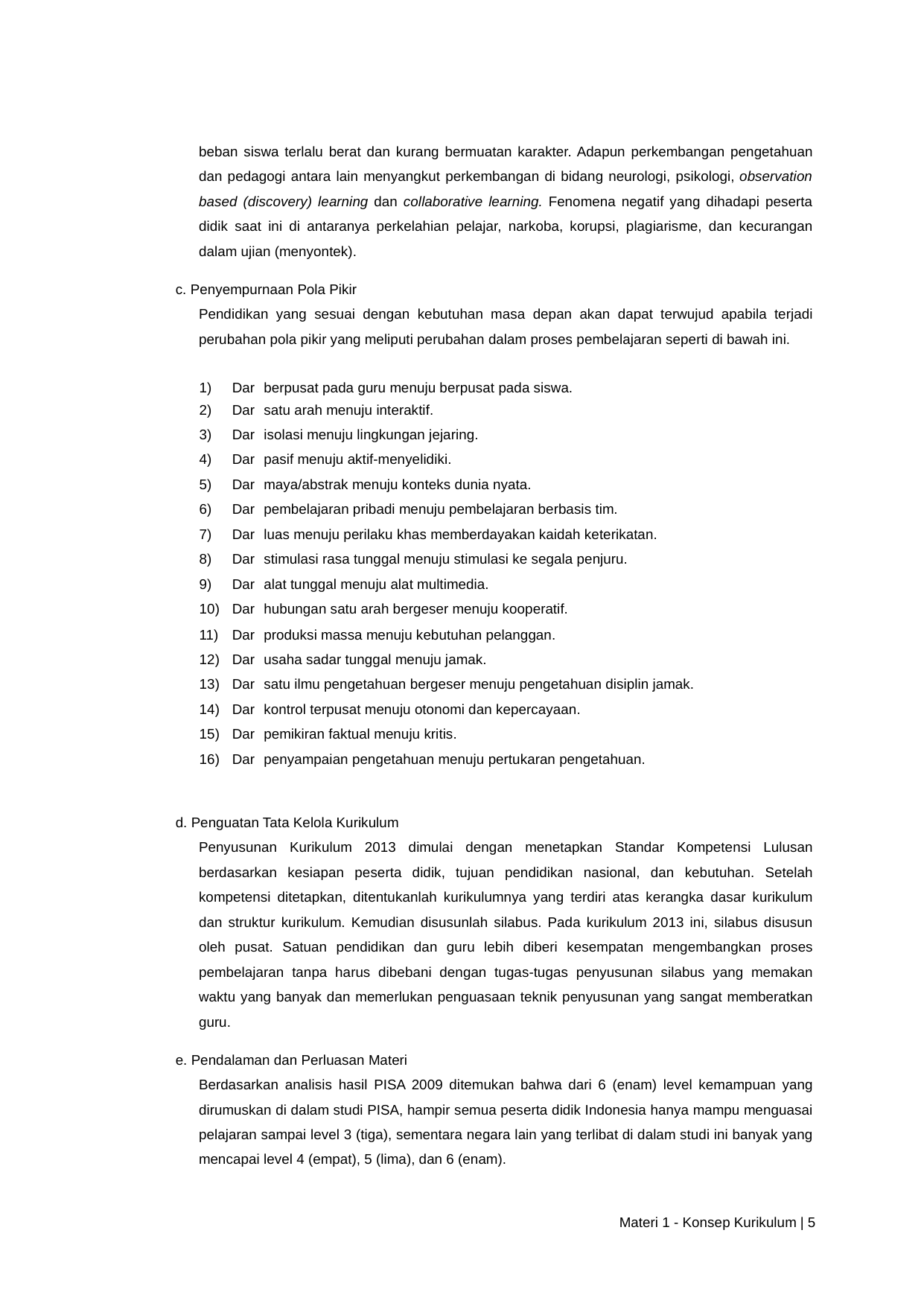

beban siswa terlalu berat dan kurang bermuatan karakter. Adapun perkembangan pengetahuan dan pedagogi antara lain menyangkut perkembangan di bidang neurologi, psikologi, observation based (discovery) learning dan collaborative learning. Fenomena negatif yang dihadapi peserta didik saat ini di antaranya perkelahian pelajar, narkoba, korupsi, plagiarisme, dan kecurangan dalam ujian (menyontek).
c. Penyempurnaan Pola Pikir
Pendidikan yang sesuai dengan kebutuhan masa depan akan dapat terwujud apabila terjadi perubahan pola pikir yang meliputi perubahan dalam proses pembelajaran seperti di bawah ini.
| 1) | Dar | berpusat pada guru menuju berpusat pada siswa. |
| --- | --- | --- |
| 2) | Dar | satu arah menuju interaktif. |
| 3) | Dar | isolasi menuju lingkungan jejaring. |
| 4) | Dar | pasif menuju aktif-menyelidiki. |
| 5) | Dar | maya/abstrak menuju konteks dunia nyata. |
| 6) | Dar | pembelajaran pribadi menuju pembelajaran berbasis tim. |
| 7) | Dar | luas menuju perilaku khas memberdayakan kaidah keterikatan. |
| 8) | Dar | stimulasi rasa tunggal menuju stimulasi ke segala penjuru. |
| 9) | Dar | alat tunggal menuju alat multimedia. |
| 10) | Dar | hubungan satu arah bergeser menuju kooperatif. |
| 11) | Dar | produksi massa menuju kebutuhan pelanggan. |
| 12) | Dar | usaha sadar tunggal menuju jamak. |
| 13) | Dar | satu ilmu pengetahuan bergeser menuju pengetahuan disiplin jamak. |
| 14) | Dar | kontrol terpusat menuju otonomi dan kepercayaan. |
| 15) | Dar | pemikiran faktual menuju kritis. |
| 16) | Dar | penyampaian pengetahuan menuju pertukaran pengetahuan. |
d. Penguatan Tata Kelola Kurikulum
Penyusunan Kurikulum 2013 dimulai dengan menetapkan Standar Kompetensi Lulusan berdasarkan kesiapan peserta didik, tujuan pendidikan nasional, dan kebutuhan. Setelah kompetensi ditetapkan, ditentukanlah kurikulumnya yang terdiri atas kerangka dasar kurikulum dan struktur kurikulum. Kemudian disusunlah silabus. Pada kurikulum 2013 ini, silabus disusun oleh pusat. Satuan pendidikan dan guru lebih diberi kesempatan mengembangkan proses pembelajaran tanpa harus dibebani dengan tugas-tugas penyusunan silabus yang memakan waktu yang banyak dan memerlukan penguasaan teknik penyusunan yang sangat memberatkan guru.
e. Pendalaman dan Perluasan Materi
Berdasarkan analisis hasil PISA 2009 ditemukan bahwa dari 6 (enam) level kemampuan yang dirumuskan di dalam studi PISA, hampir semua peserta didik Indonesia hanya mampu menguasai pelajaran sampai level 3 (tiga), sementara negara lain yang terlibat di dalam studi ini banyak yang mencapai level 4 (empat), 5 (lima), dan 6 (enam).
Materi 1 - Konsep Kurikulum | 5